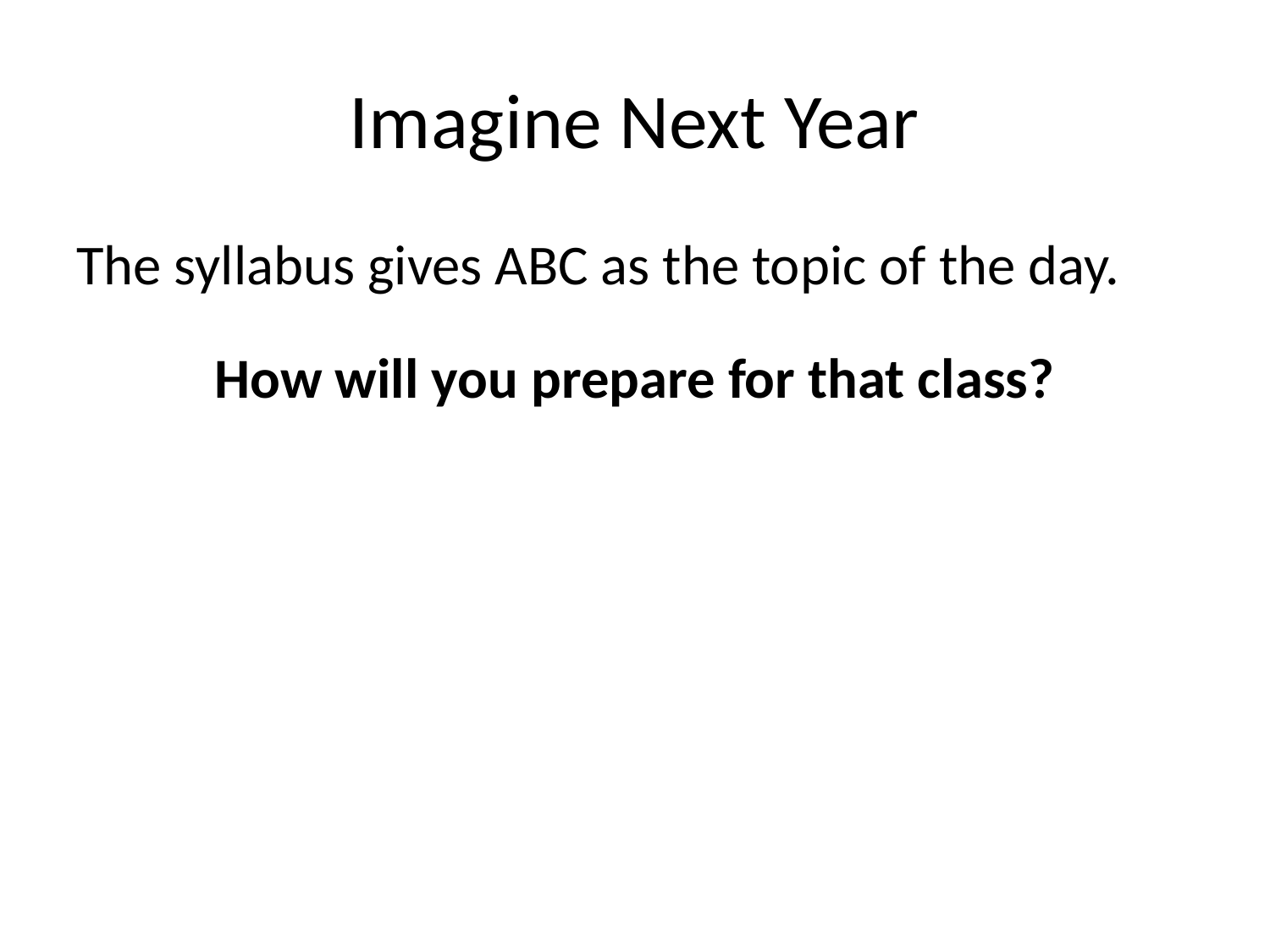

# Imagine Next Year
The syllabus gives ABC as the topic of the day.

How will you prepare for that class?